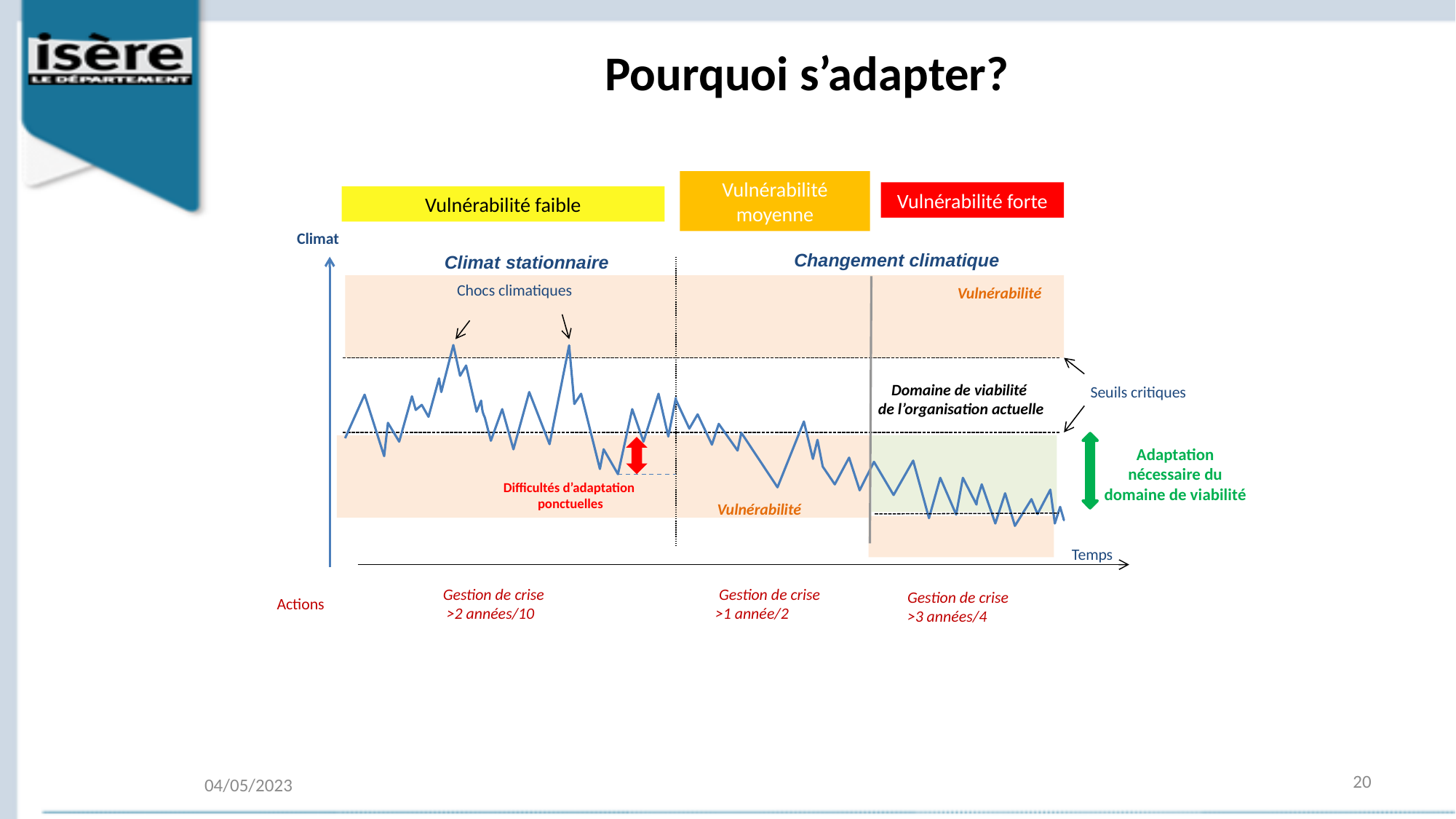

# Pourquoi s’adapter?
Vulnérabilité moyenne
Vulnérabilité forte
Vulnérabilité faible
Climat
Climat stationnaire
Changement climatique
Chocs climatiques

Vulnérabilité

Domaine de viabilité
de l’organisation actuelle

Adaptation nécessaire du domaine de viabilité

Difficultés d’adaptation
ponctuelles
Vulnérabilité

Temps
Seuils critiques

Gestion de crise
 >2 années/10
 Gestion de crise
>1 année/2
Gestion de crise
>3 années/4
Actions
20
04/05/2023